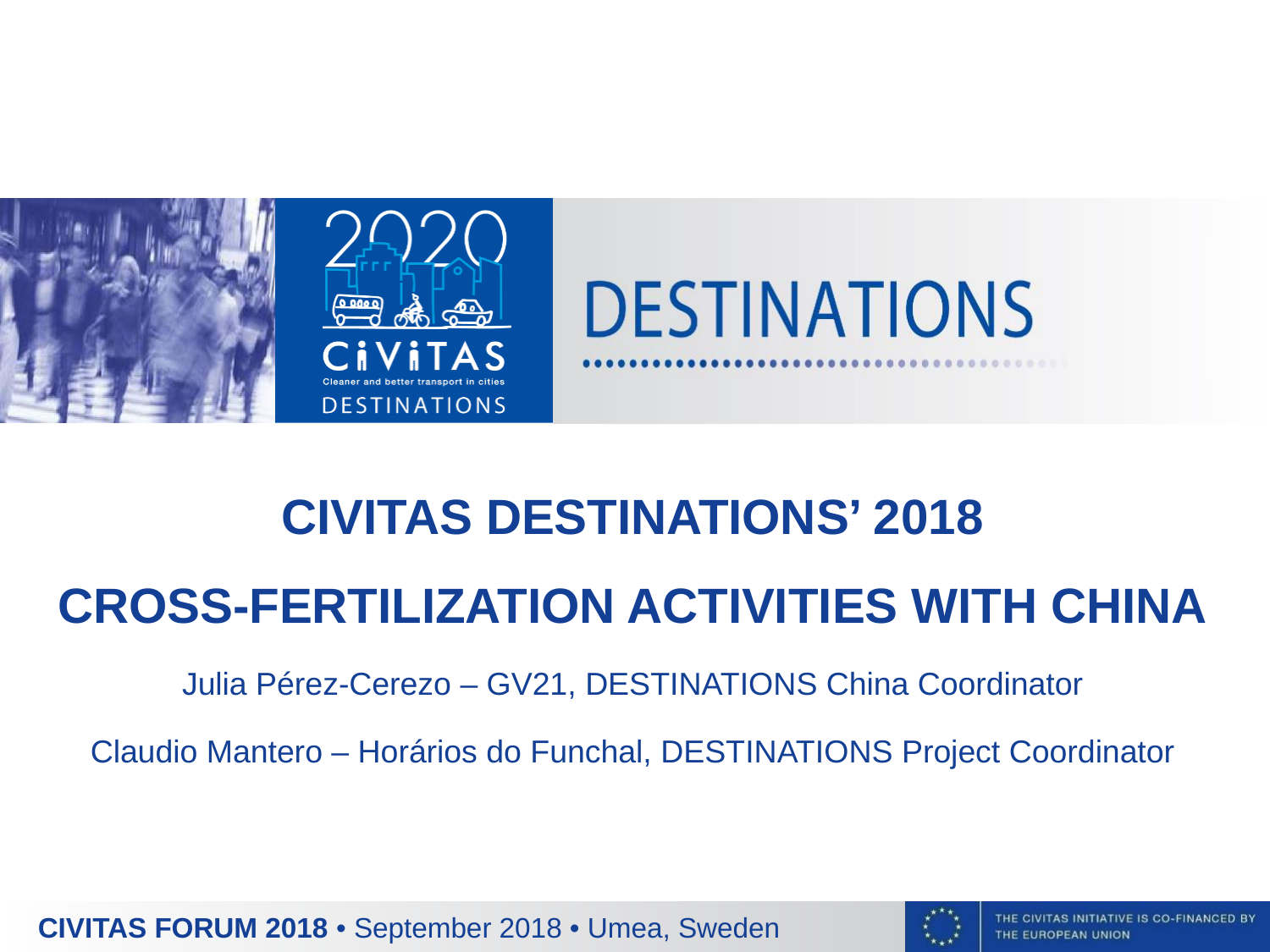

CIVITAS DESTINATIONS’ 2018
CROSS-FERTILIZATION ACTIVITIES WITH CHINA
Julia Pérez-Cerezo – GV21, DESTINATIONS China Coordinator
Claudio Mantero – Horários do Funchal, DESTINATIONS Project Coordinator

CIVITAS FORUM 2018 • September 2018 • Umea, Sweden